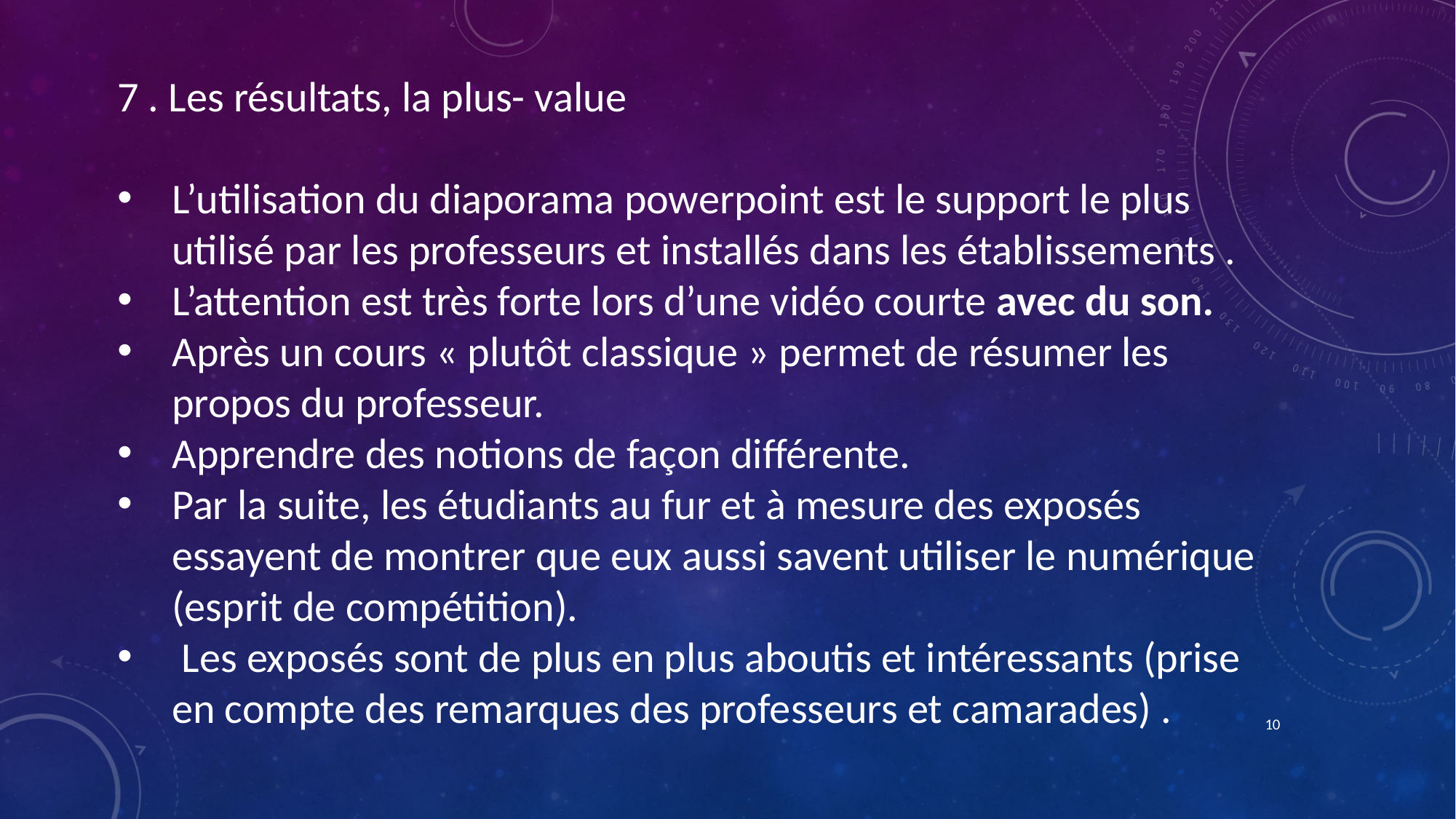

7 . Les résultats, la plus- value

L’utilisation du diaporama powerpoint est le support le plus utilisé par les professeurs et installés dans les établissements .
L’attention est très forte lors d’une vidéo courte avec du son.
Après un cours « plutôt classique » permet de résumer les propos du professeur.
Apprendre des notions de façon différente.
Par la suite, les étudiants au fur et à mesure des exposés essayent de montrer que eux aussi savent utiliser le numérique (esprit de compétition).
 Les exposés sont de plus en plus aboutis et intéressants (prise en compte des remarques des professeurs et camarades) .

10